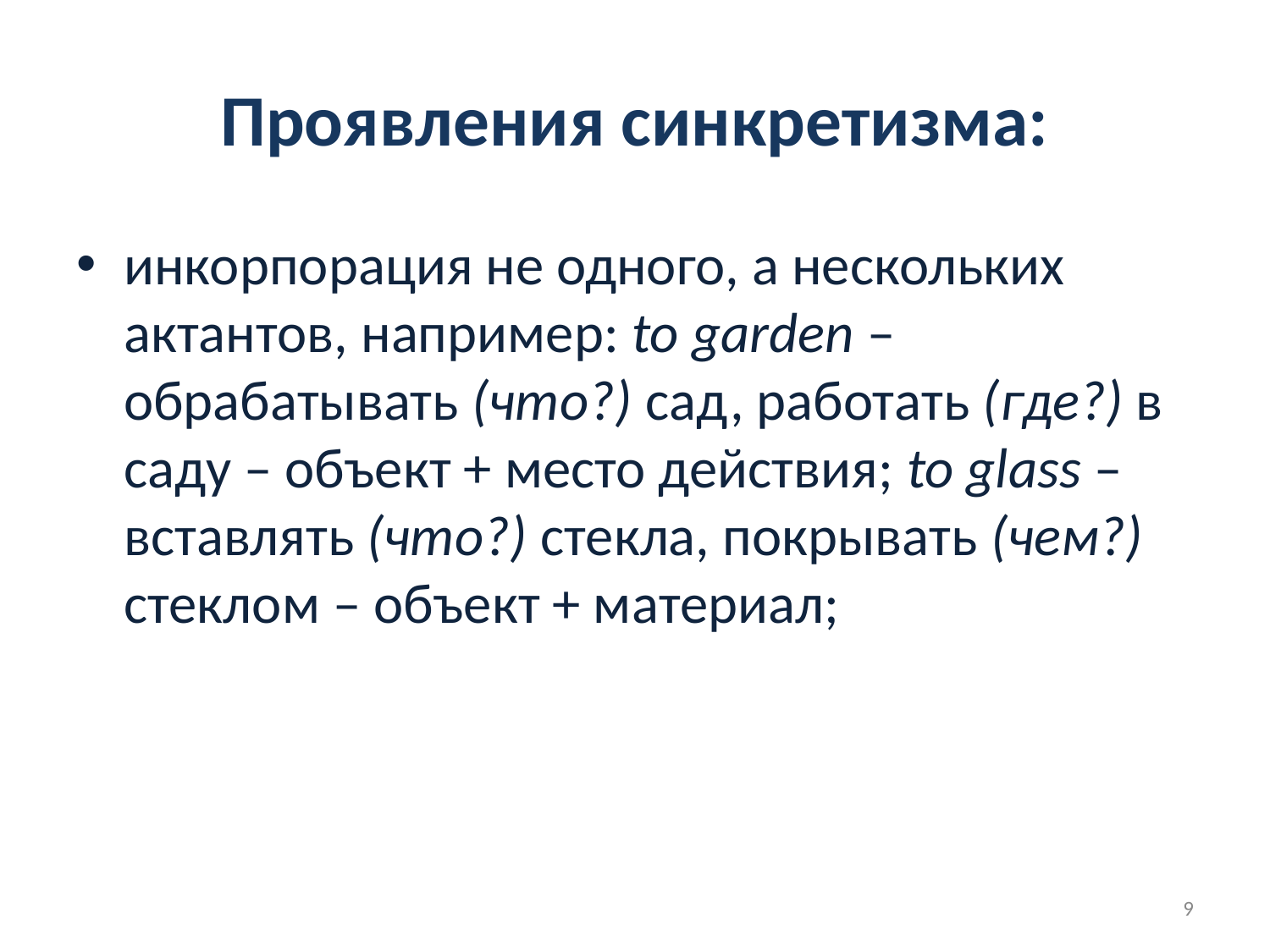

# Проявления синкретизма:
инкорпорация не одного, а нескольких актантов, например: to garden – обрабатывать (что?) сад, работать (где?) в саду – объект + место действия; to glass – вставлять (что?) стекла, покрывать (чем?) стеклом – объект + материал;

9